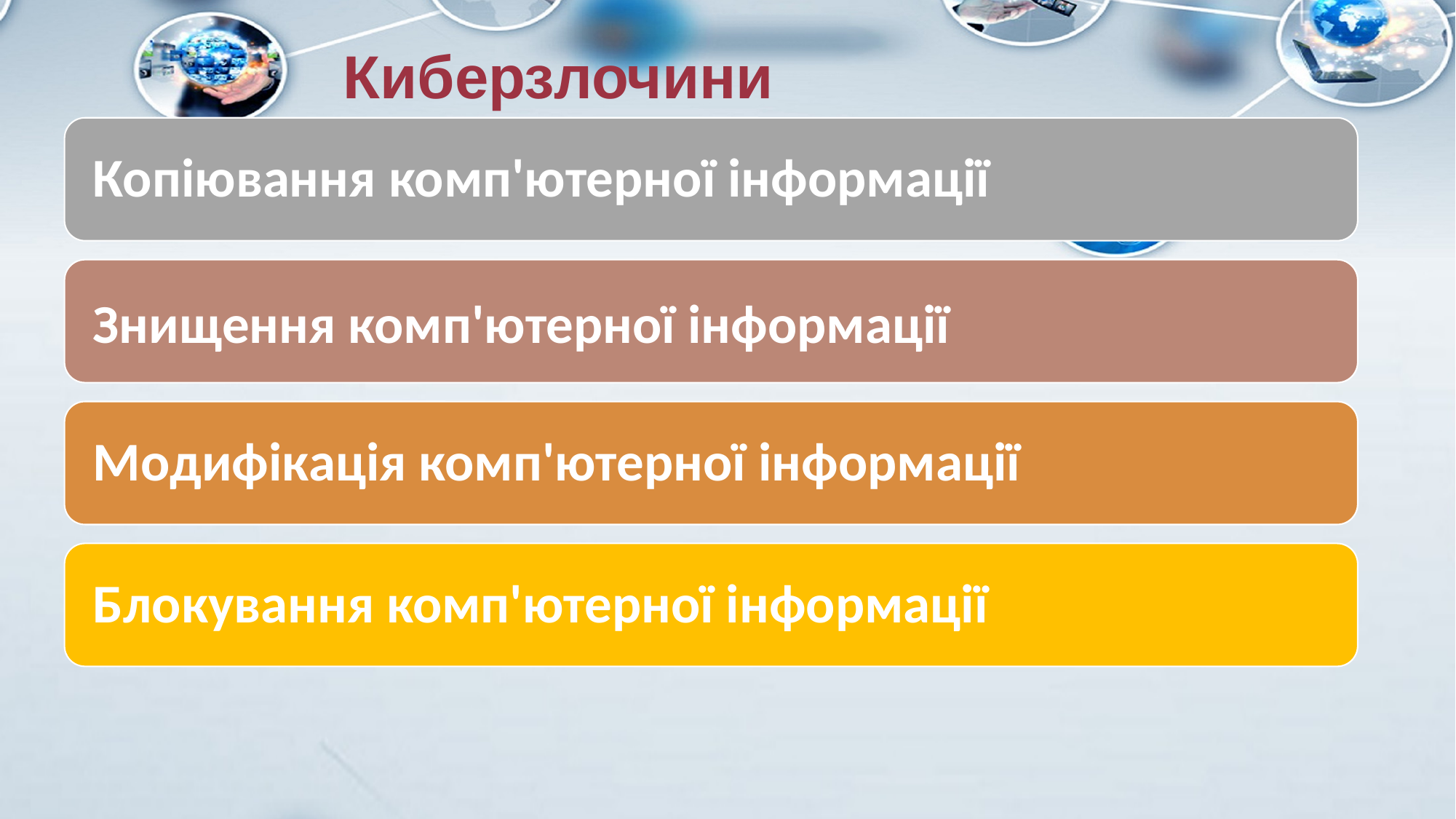

# Киберзлочини
Копіювання комп'ютерної інформації
Знищення комп'ютерної інформації
Модифікація комп'ютерної інформації
Блокування комп'ютерної інформації